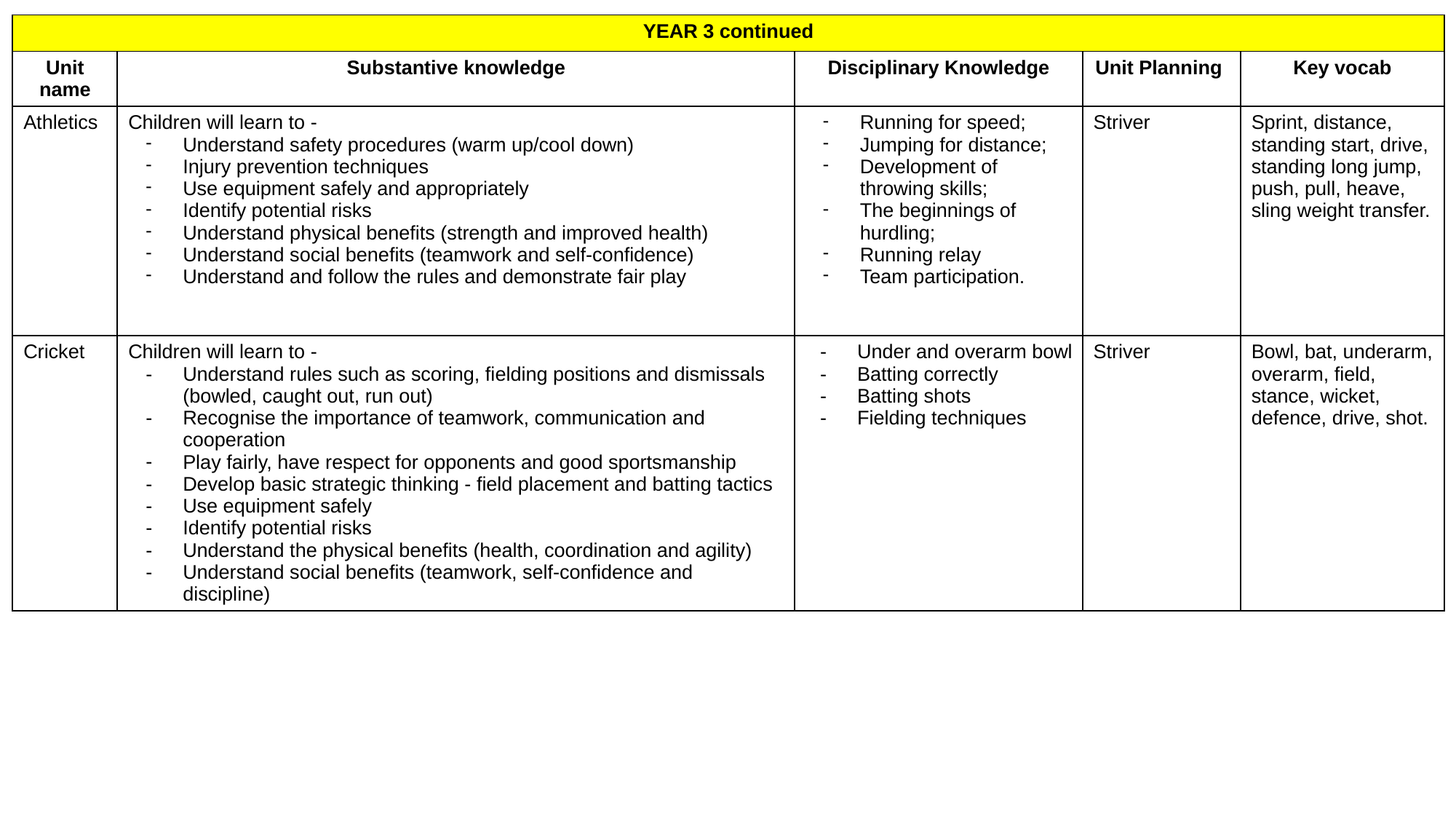

| YEAR 3 continued |  |  |  |  |
| --- | --- | --- | --- | --- |
| Unit name | Substantive knowledge | Disciplinary Knowledge | Unit Planning | Key vocab |
| Athletics | Children will learn to - Understand safety procedures (warm up/cool down) Injury prevention techniques Use equipment safely and appropriately Identify potential risks Understand physical benefits (strength and improved health) Understand social benefits (teamwork and self-confidence) Understand and follow the rules and demonstrate fair play | Running for speed; Jumping for distance; Development of throwing skills; The beginnings of hurdling; Running relay Team participation. | Striver | Sprint, distance, standing start, drive, standing long jump, push, pull, heave, sling weight transfer. |
| Cricket | Children will learn to - Understand rules such as scoring, fielding positions and dismissals (bowled, caught out, run out) Recognise the importance of teamwork, communication and cooperation Play fairly, have respect for opponents and good sportsmanship Develop basic strategic thinking - field placement and batting tactics Use equipment safely Identify potential risks Understand the physical benefits (health, coordination and agility) Understand social benefits (teamwork, self-confidence and discipline) | Under and overarm bowl Batting correctly Batting shots Fielding techniques | Striver | Bowl, bat, underarm, overarm, field, stance, wicket, defence, drive, shot. |